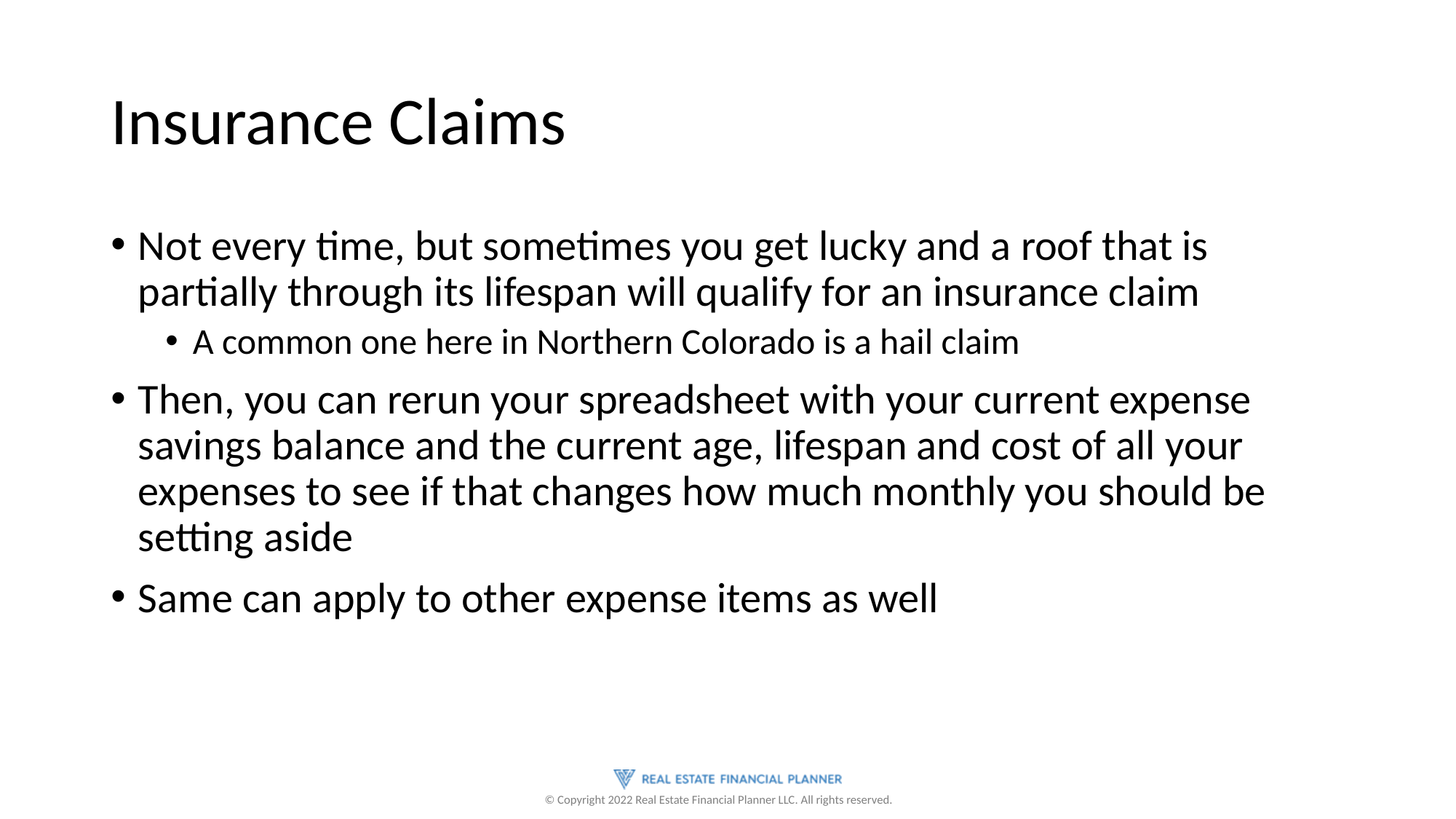

# Insurance Claims
Not every time, but sometimes you get lucky and a roof that is partially through its lifespan will qualify for an insurance claim
A common one here in Northern Colorado is a hail claim
Then, you can rerun your spreadsheet with your current expense savings balance and the current age, lifespan and cost of all your expenses to see if that changes how much monthly you should be setting aside
Same can apply to other expense items as well